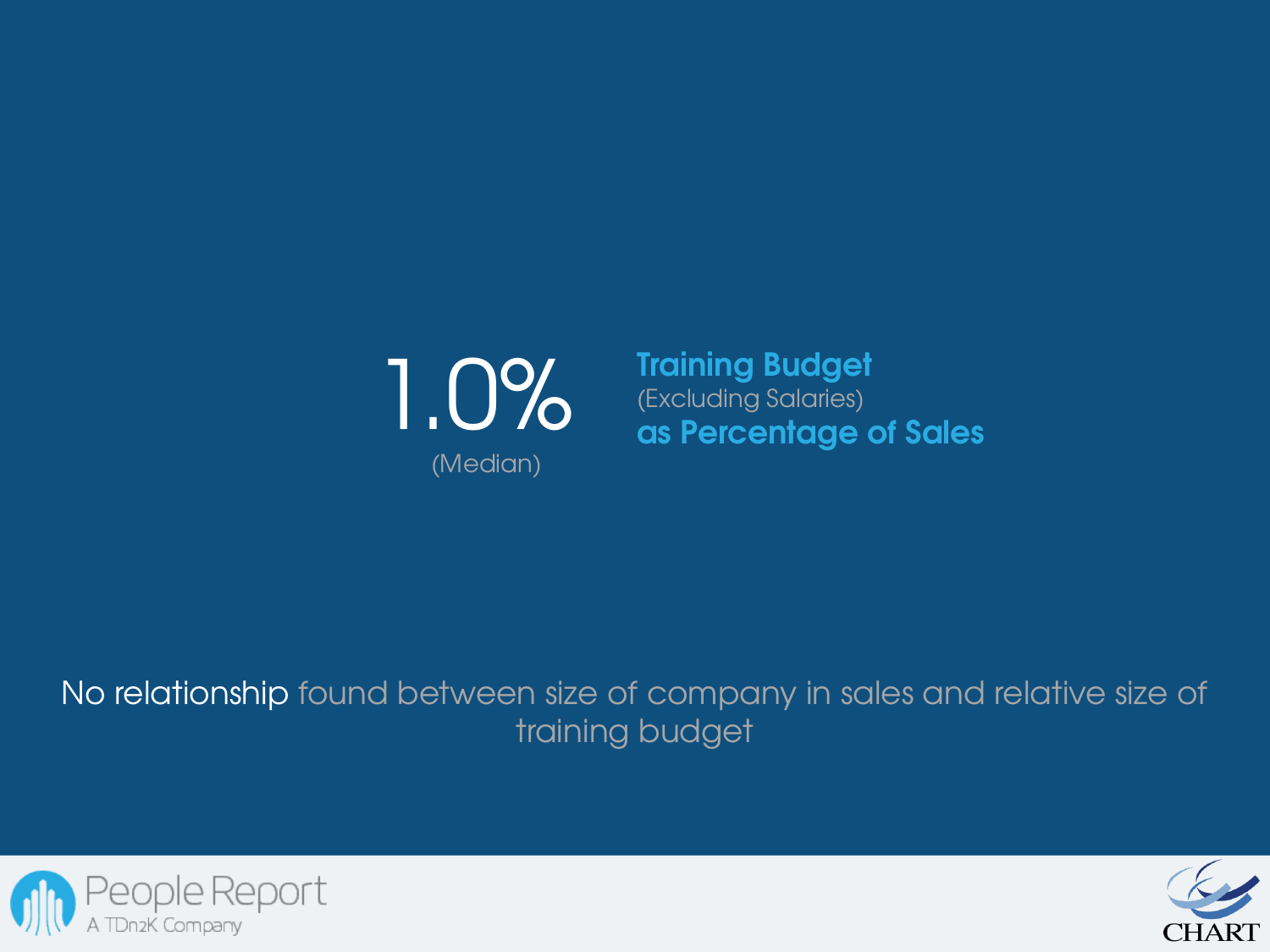

1.0%
(Median)
Training Budget
(Excluding Salaries)
as Percentage of Sales
No relationship found between size of company in sales and relative size of training budget